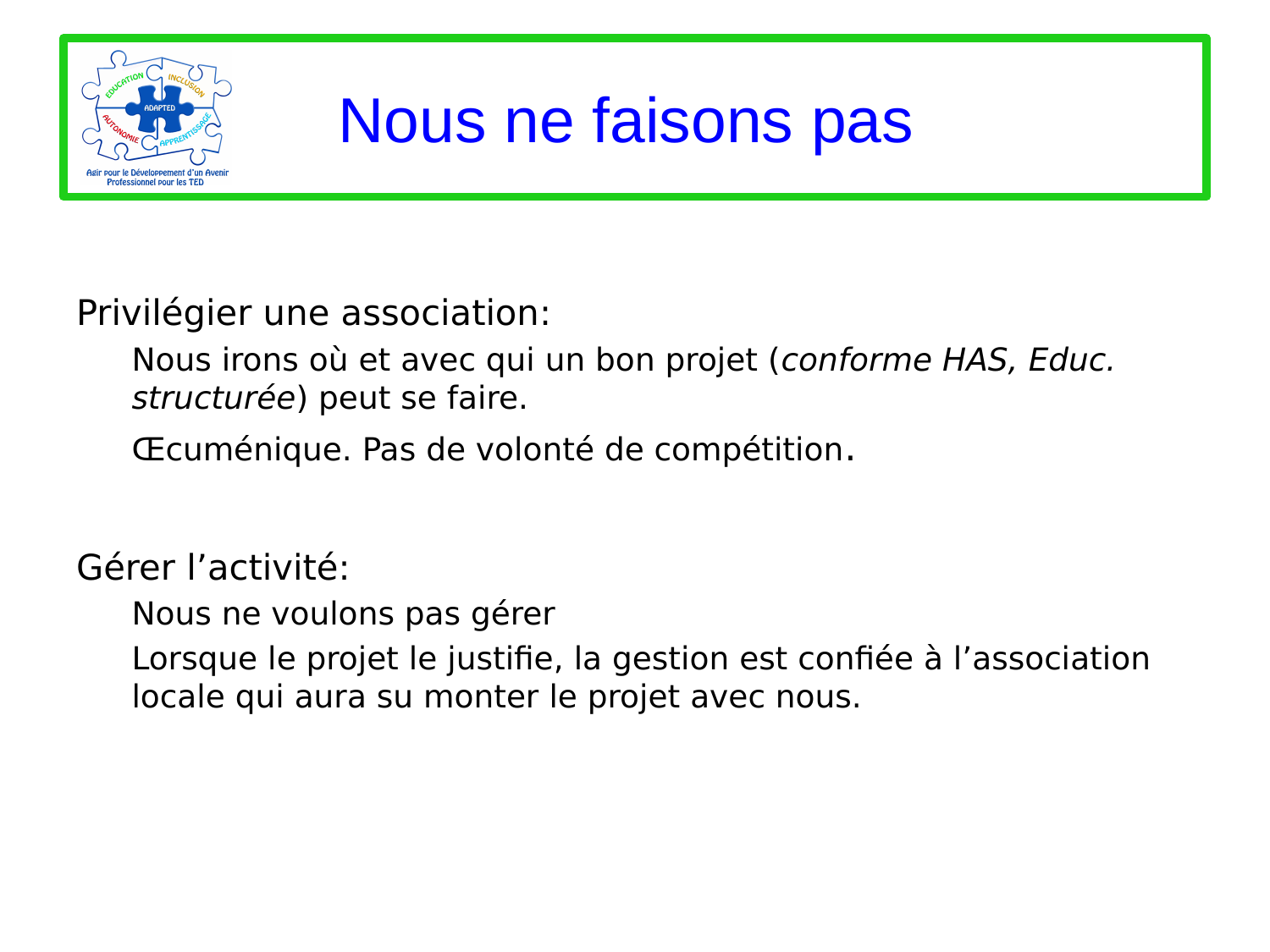

# Nous ne faisons pas

Privilégier une association:
Nous irons où et avec qui un bon projet (conforme HAS, Educ. structurée) peut se faire.
Œcuménique. Pas de volonté de compétition.

Gérer l’activité:
Nous ne voulons pas gérer
Lorsque le projet le justifie, la gestion est confiée à l’association locale qui aura su monter le projet avec nous.